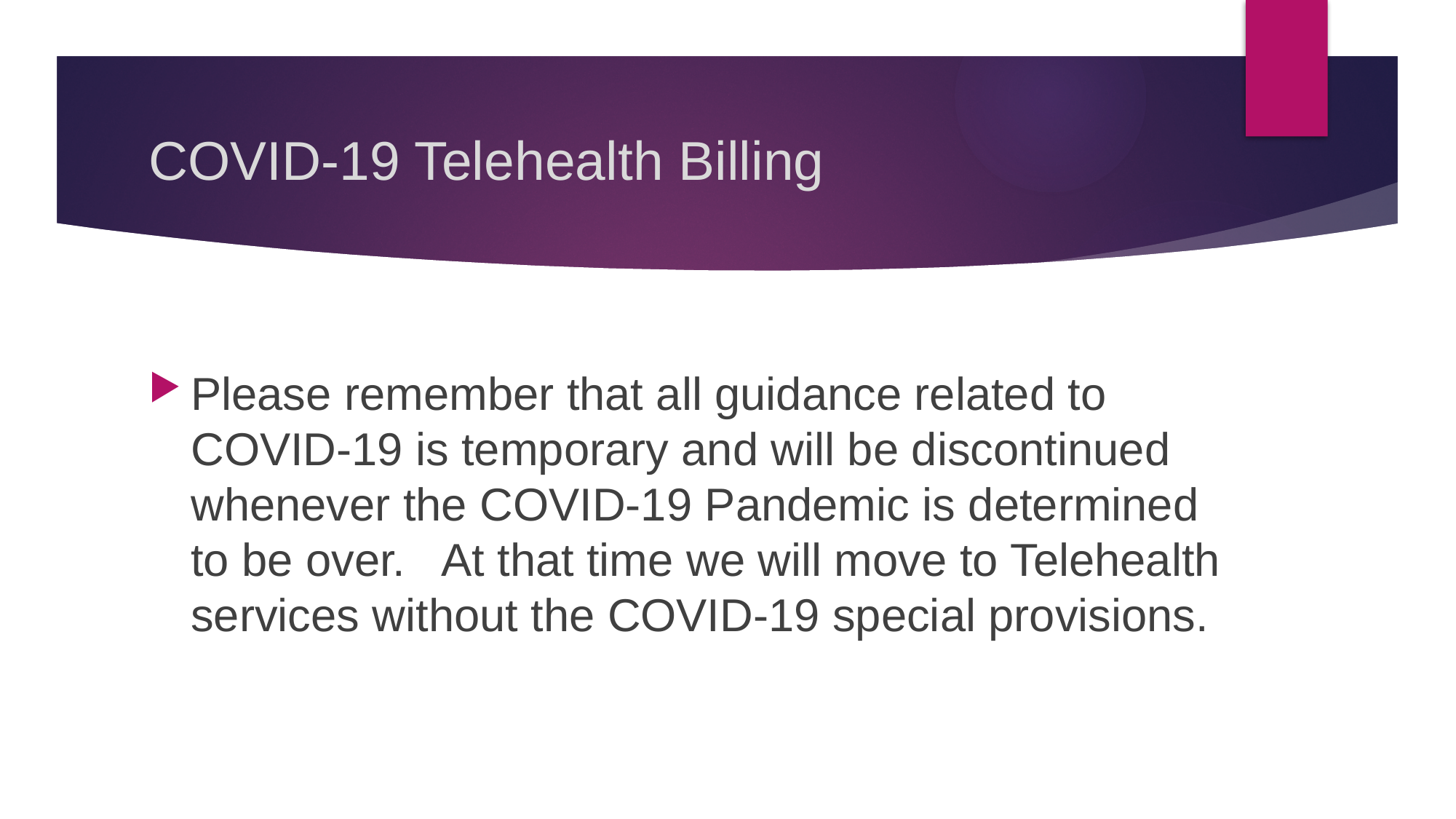

# COVID-19 Telehealth Billing
Please remember that all guidance related to COVID-19 is temporary and will be discontinued whenever the COVID-19 Pandemic is determined to be over.   At that time we will move to Telehealth services without the COVID-19 special provisions.